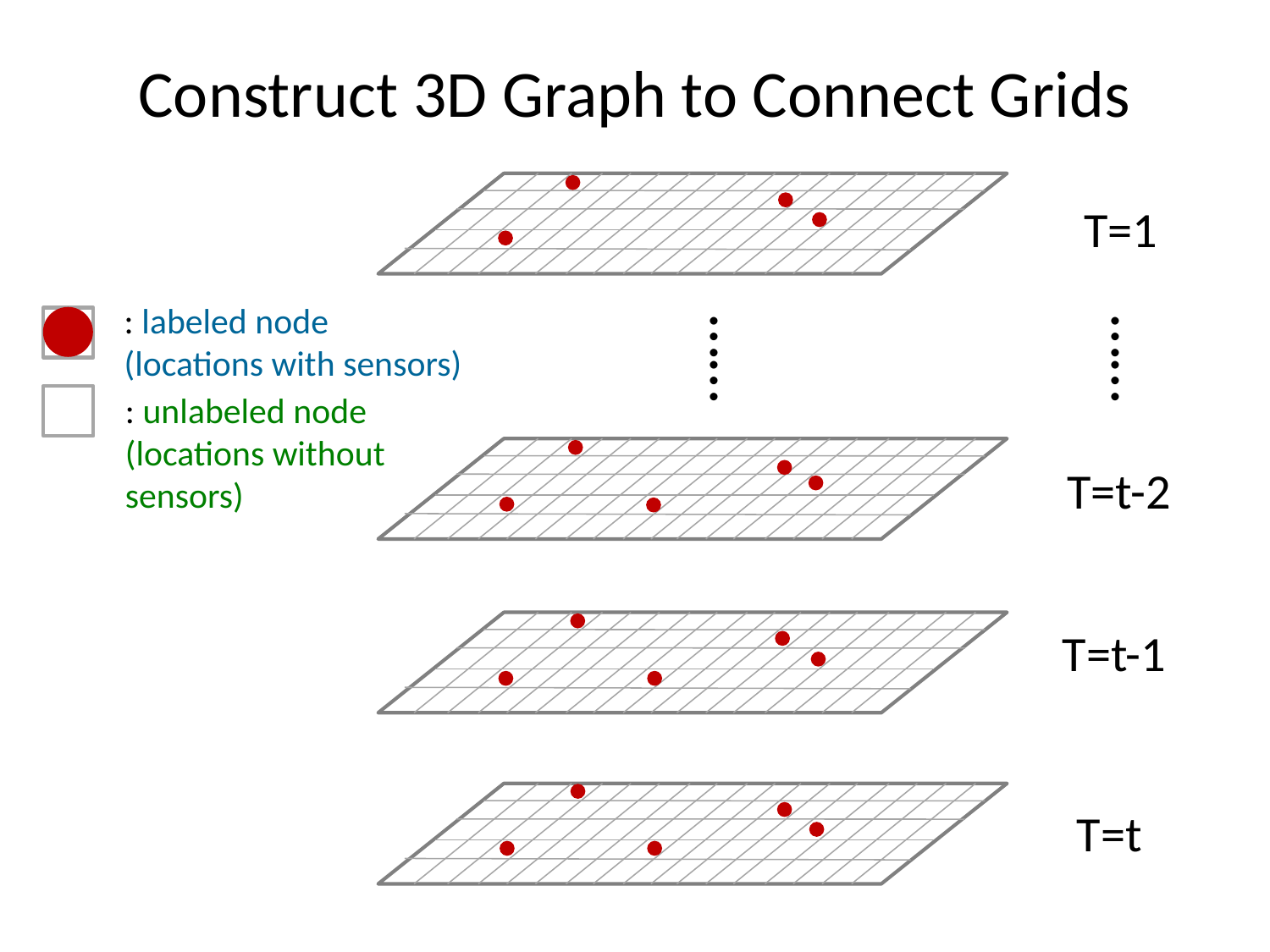

# Construct 3D Graph to Connect Grids

T=1

: labeled node
(locations with sensors)

……
……
: unlabeled node
(locations without sensors)

T=t-2

T=t-1

T=t